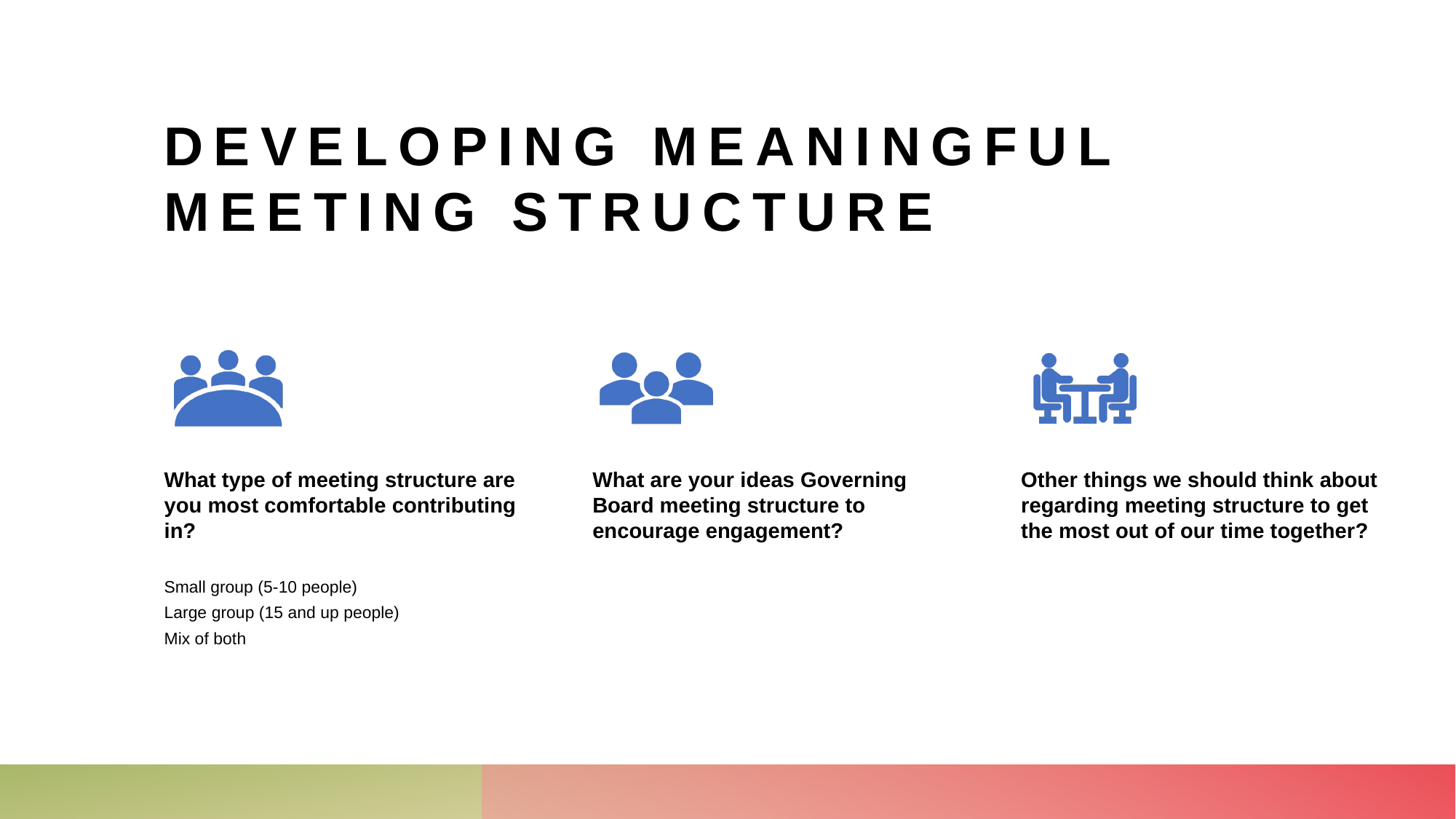

# Developing meaningful meeting structure
What type of meeting structure are you most comfortable contributing in?
Small group (5-10 people)
Large group (15 and up people)
Mix of both
What are your ideas Governing Board meeting structure to encourage engagement?
Other things we should think about regarding meeting structure to get the most out of our time together?